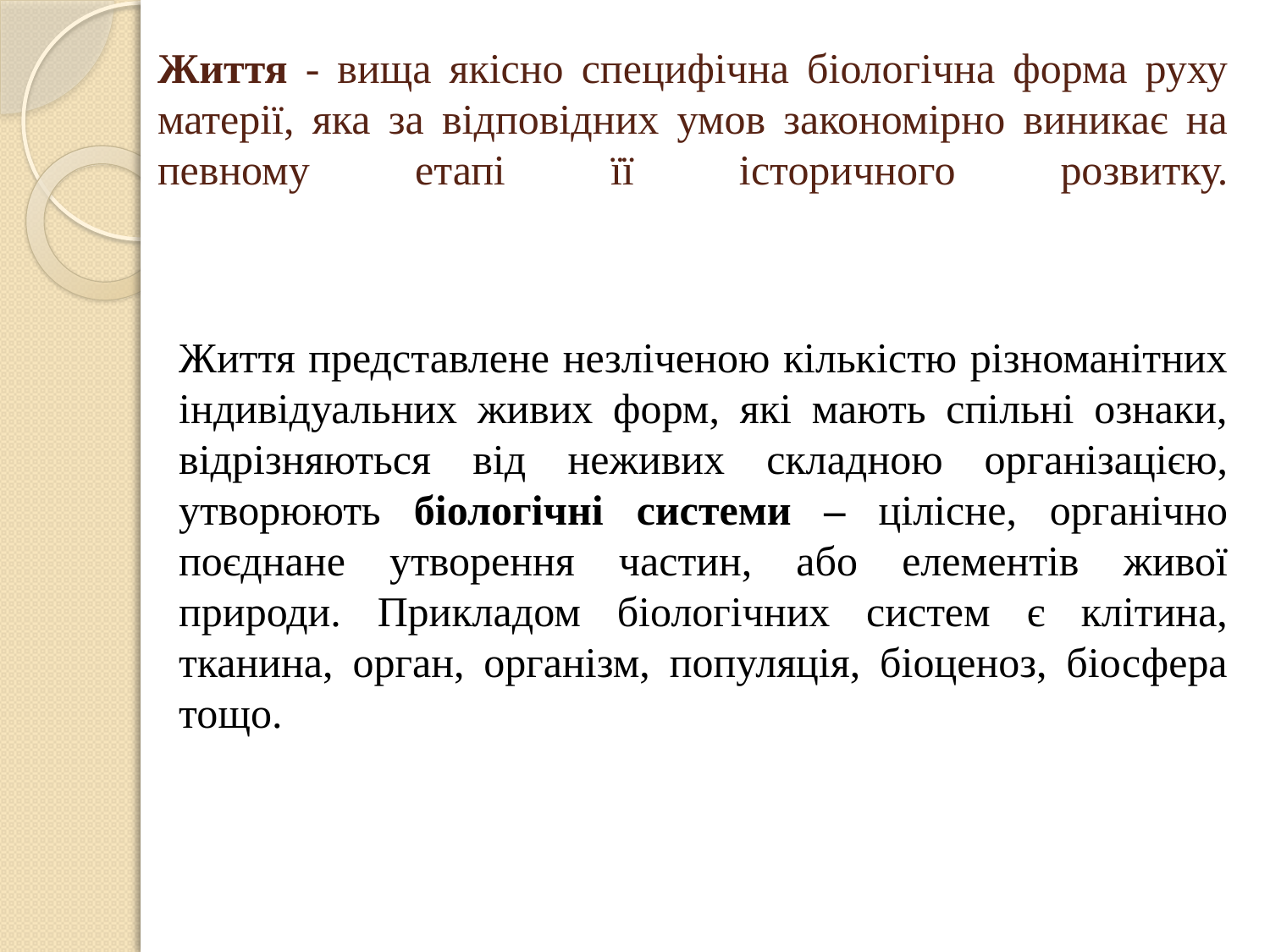

# Життя - вища якісно специфічна біологічна форма руху матерії, яка за відповідних умов закономірно виникає на певному етапі її історичного розвитку.

Життя представлене незліченою кількістю різноманітних індивідуальних живих форм, які мають спільні ознаки, відрізняються від неживих складною організацією, утворюють біологічні системи – цілісне, органічно поєднане утворення частин, або елементів живої природи. Прикладом біологічних систем є клітина, тканина, орган, організм, популяція, біоценоз, біосфера тощо.